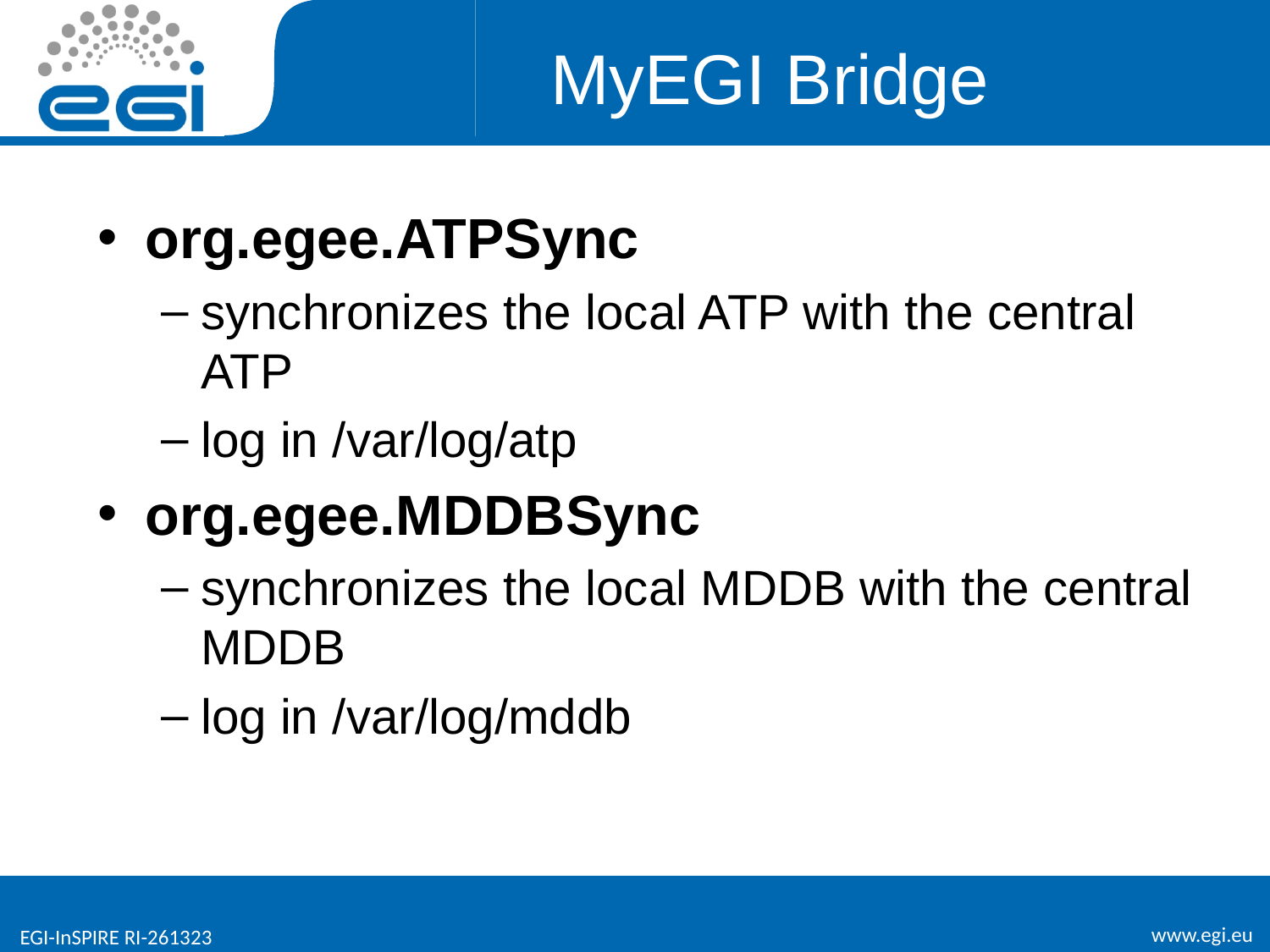

# MyEGI Bridge
org.egee.ATPSync
synchronizes the local ATP with the central ATP
log in /var/log/atp
org.egee.MDDBSync
synchronizes the local MDDB with the central MDDB
log in /var/log/mddb